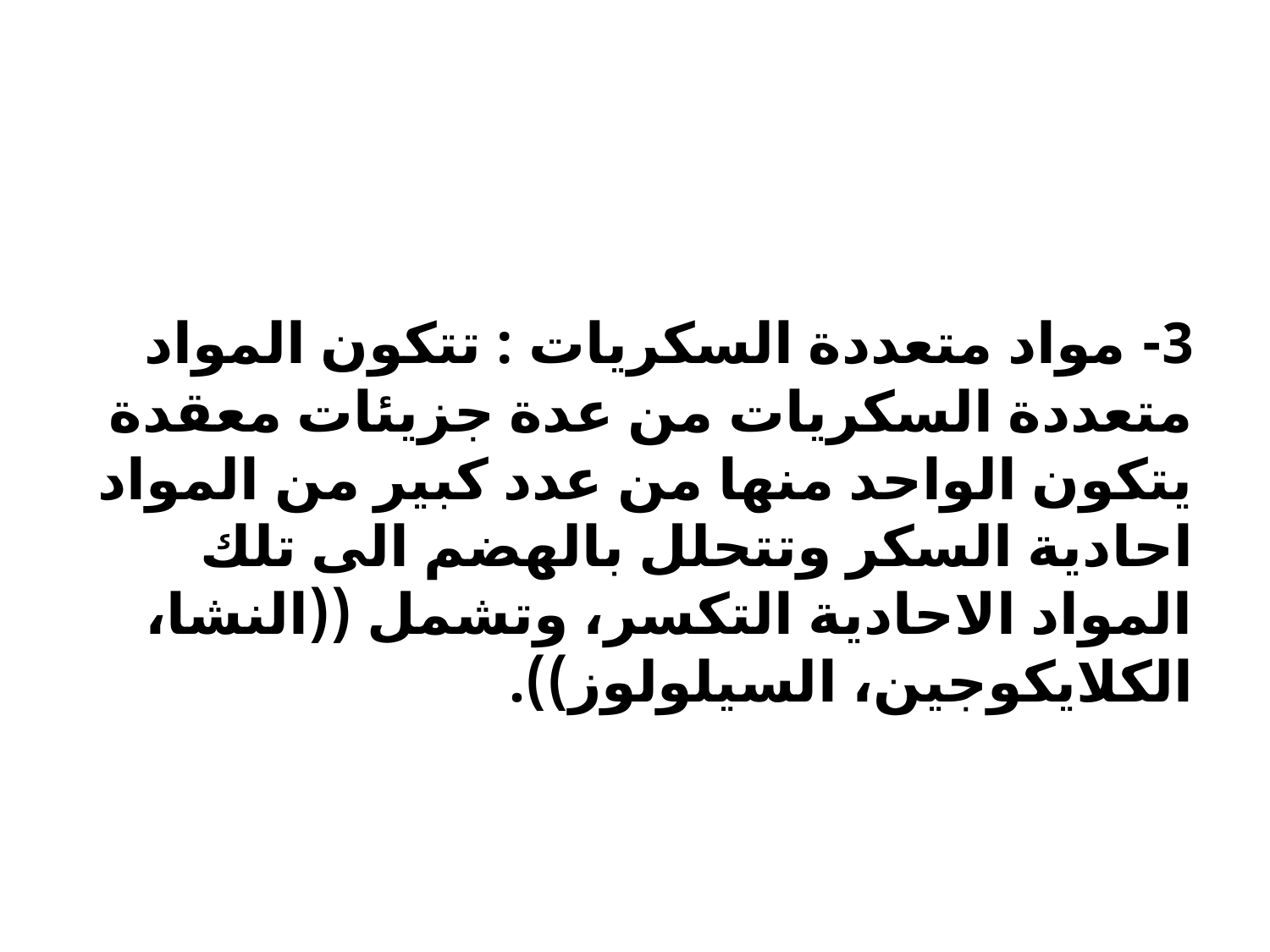

#

3- مواد متعددة السكريات : تتكون المواد متعددة السكريات من عدة جزيئات معقدة يتكون الواحد منها من عدد كبير من المواد احادية السكر وتتحلل بالهضم الى تلك المواد الاحادية التكسر، وتشمل ((النشا، الكلايكوجين، السيلولوز)).